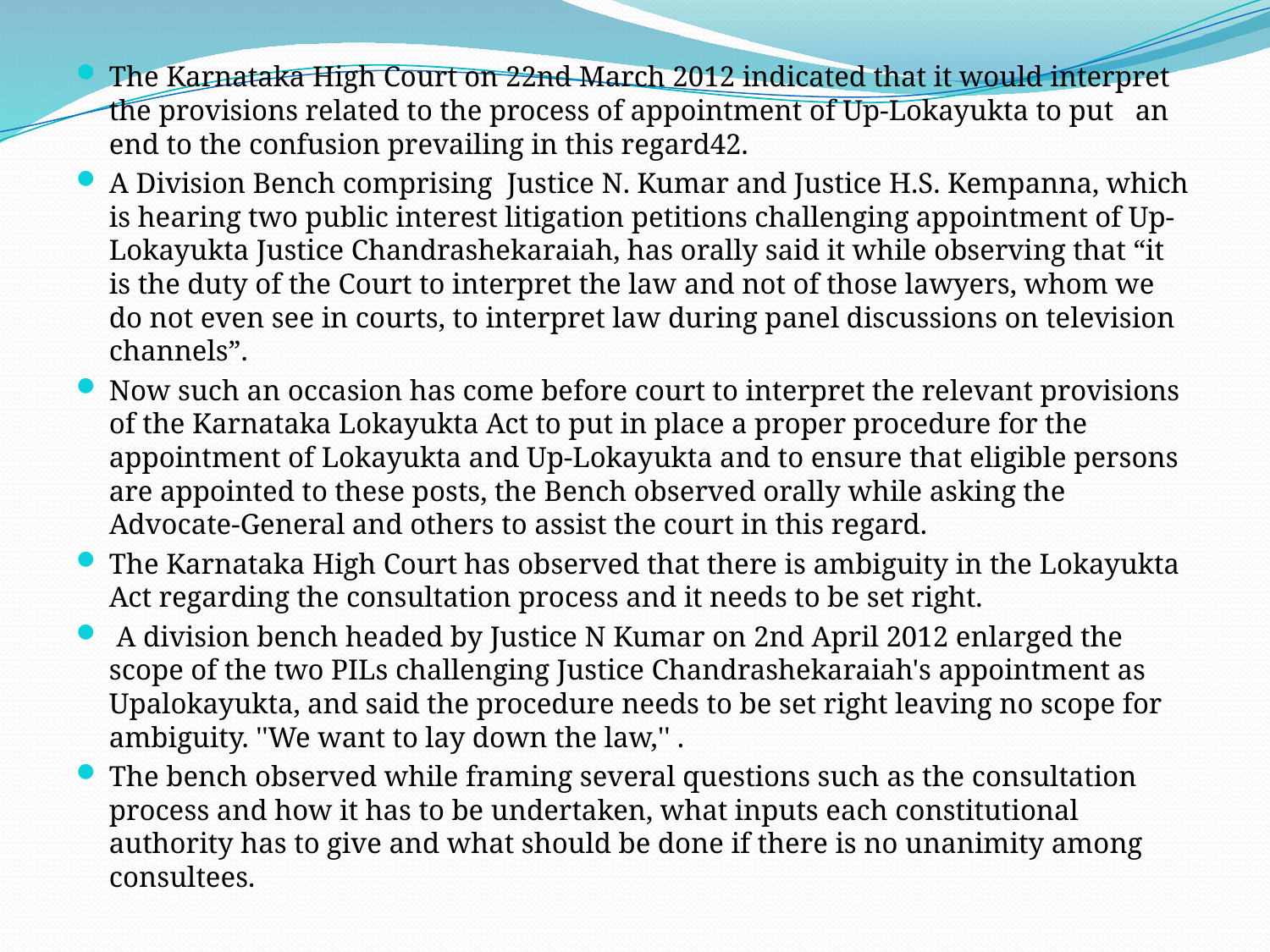

The Karnataka High Court on 22nd March 2012 indicated that it would interpret the provisions related to the process of appointment of Up-Lokayukta to put   an end to the confusion prevailing in this regard42.
A Division Bench comprising  Justice N. Kumar and Justice H.S. Kempanna, which is hearing two public interest litigation petitions challenging appointment of Up-Lokayukta Justice Chandrashekaraiah, has orally said it while observing that “it is the duty of the Court to interpret the law and not of those lawyers, whom we do not even see in courts, to interpret law during panel discussions on television channels”.
Now such an occasion has come before court to interpret the relevant provisions of the Karnataka Lokayukta Act to put in place a proper procedure for the appointment of Lokayukta and Up-Lokayukta and to ensure that eligible persons are appointed to these posts, the Bench observed orally while asking the Advocate-General and others to assist the court in this regard.
The Karnataka High Court has observed that there is ambiguity in the Lokayukta Act regarding the consultation process and it needs to be set right.
 A division bench headed by Justice N Kumar on 2nd April 2012 enlarged the scope of the two PILs challenging Justice Chandrashekaraiah's appointment as Upalokayukta, and said the procedure needs to be set right leaving no scope for ambiguity. ''We want to lay down the law,'' .
The bench observed while framing several questions such as the consultation process and how it has to be undertaken, what inputs each constitutional authority has to give and what should be done if there is no unanimity among consultees.